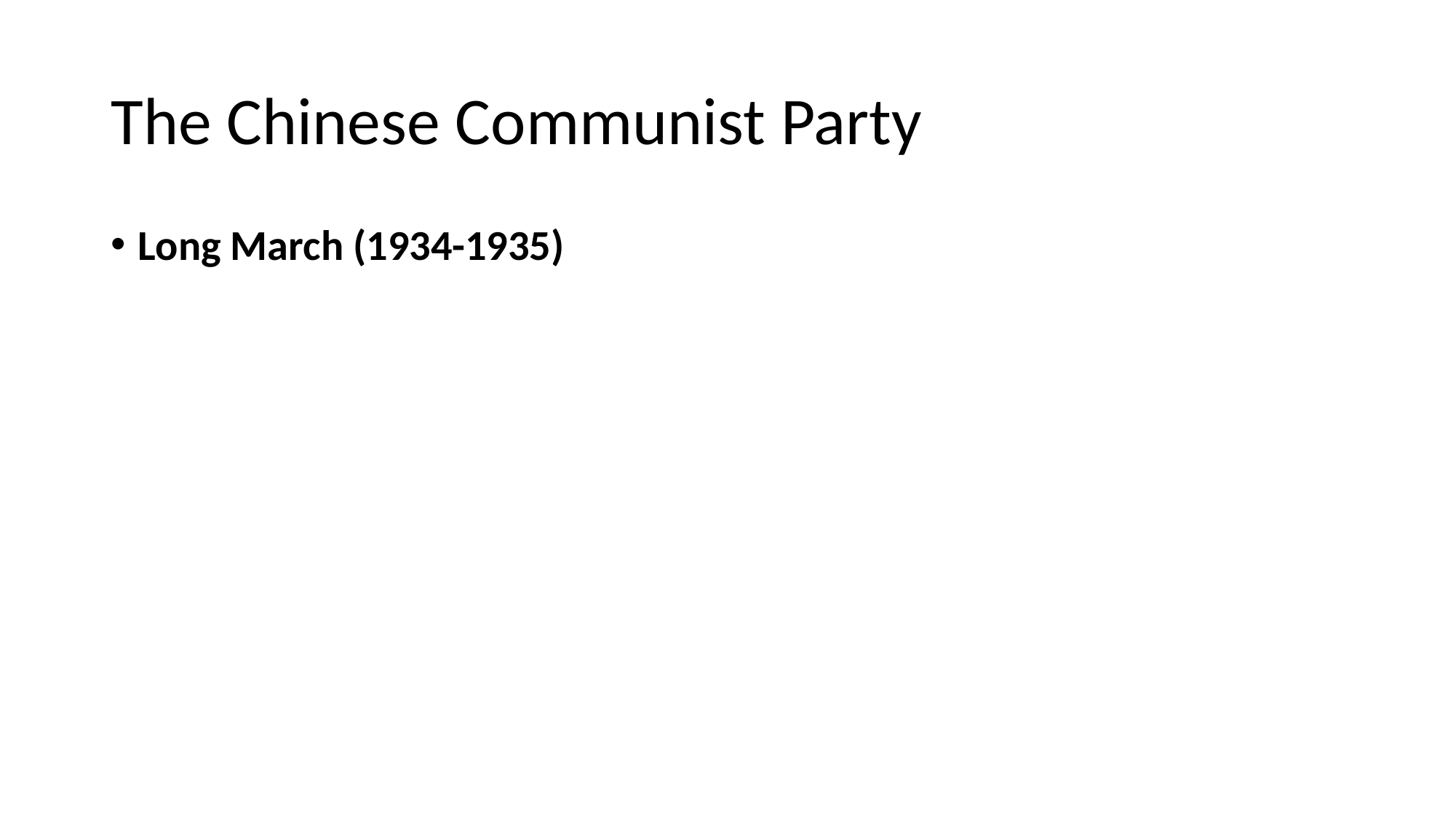

# The Chinese Communist Party
Long March (1934-1935)